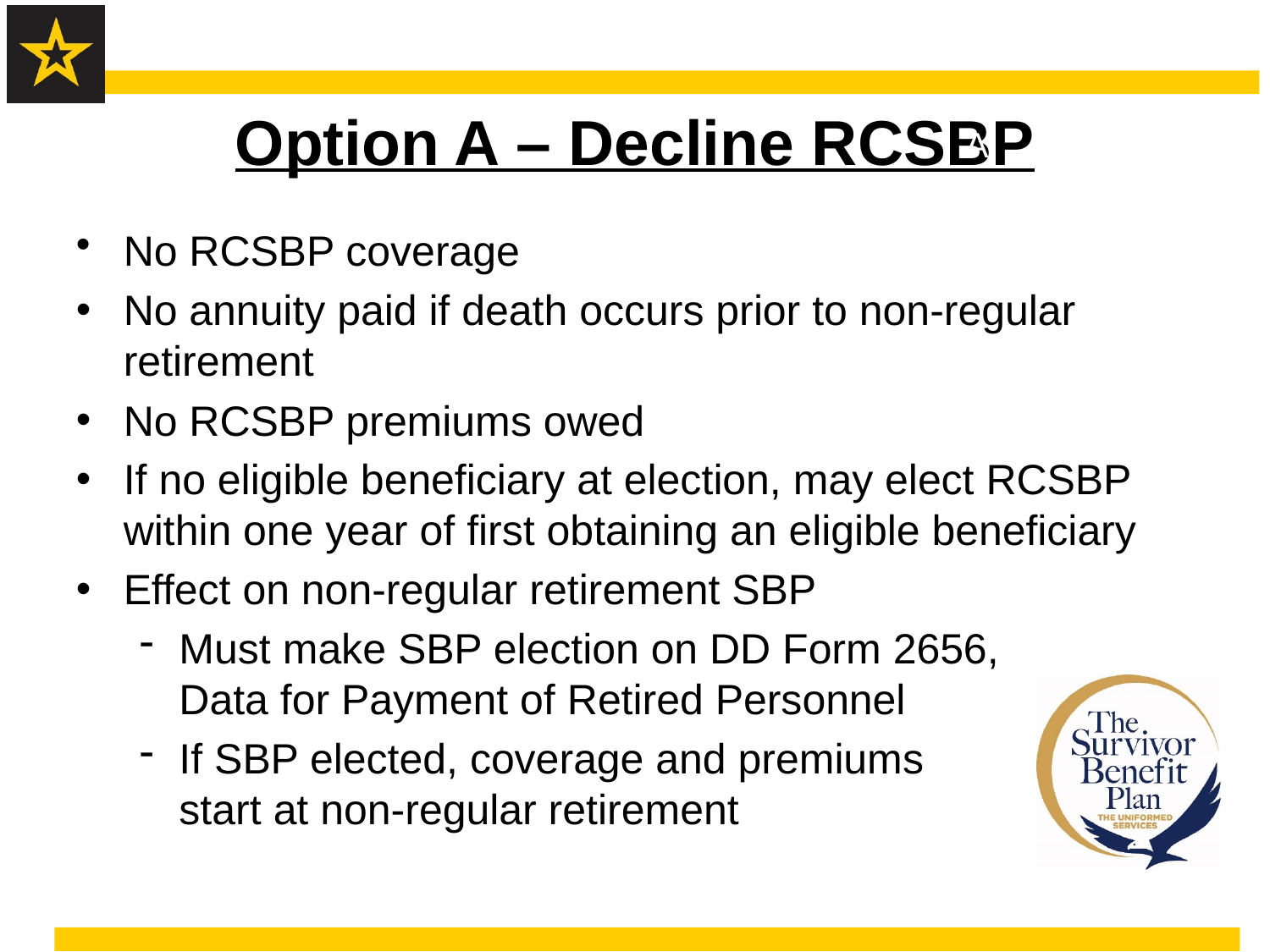

# Option A – Decline RCSBP
A
No RCSBP coverage
No annuity paid if death occurs prior to non-regular retirement
No RCSBP premiums owed
If no eligible beneficiary at election, may elect RCSBP within one year of first obtaining an eligible beneficiary
Effect on non-regular retirement SBP
Must make SBP election on DD Form 2656,         Data for Payment of Retired Personnel
If SBP elected, coverage and premiums                start at non-regular retirement